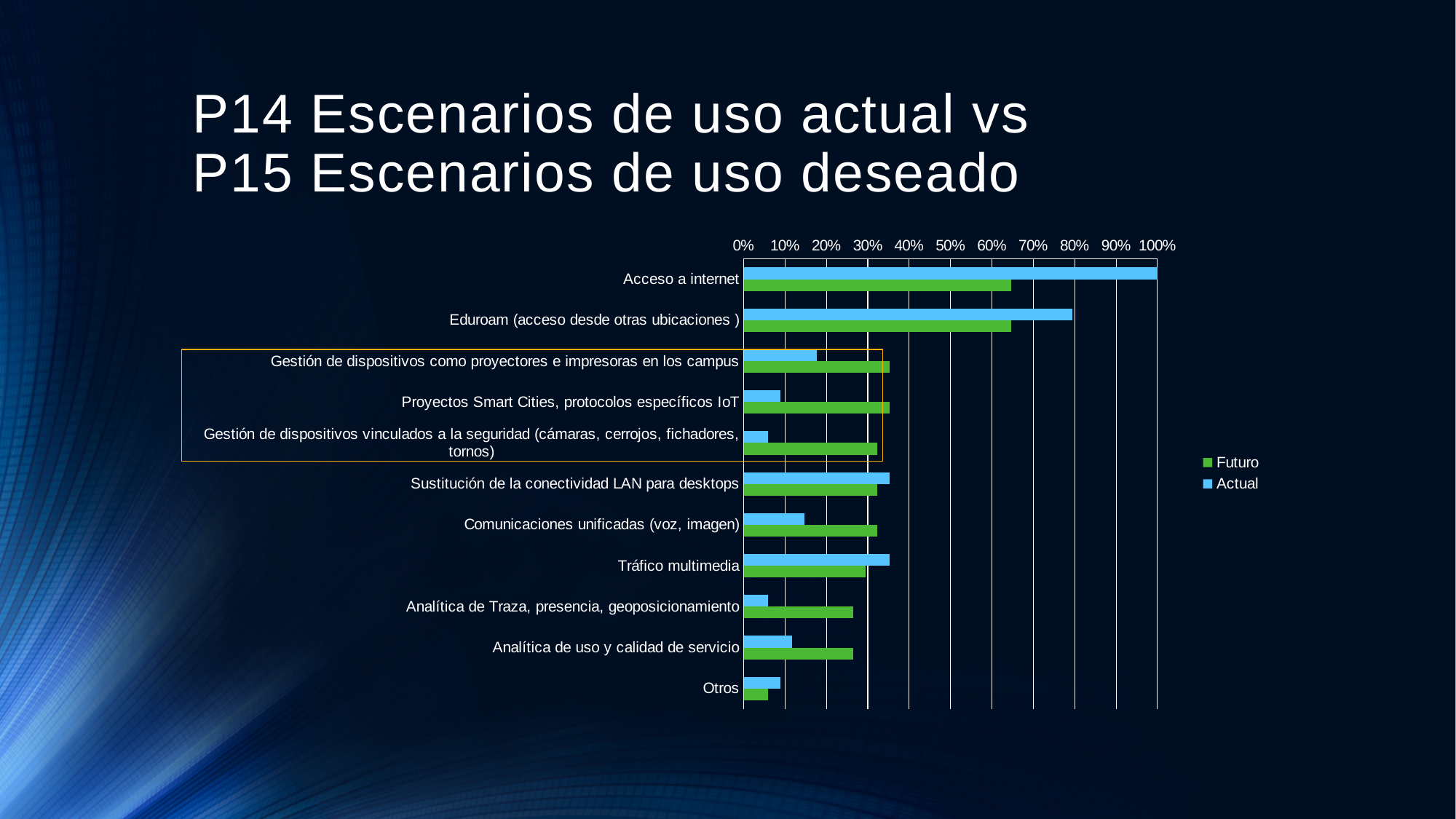

# P14 Escenarios de uso actual vs P15 Escenarios de uso deseado

### Chart

| Category | Actual | Futuro |
|---|---|---|
| Acceso a internet | 1.0 | 0.6470588235294118 |
| Eduroam (acceso desde otras ubicaciones ) | 0.7941176470588235 | 0.6470588235294118 |
| Gestión de dispositivos como proyectores e impresoras en los campus | 0.17647058823529413 | 0.35294117647058826 |
| Proyectos Smart Cities, protocolos específicos IoT | 0.08823529411764706 | 0.35294117647058826 |
| Gestión de dispositivos vinculados a la seguridad (cámaras, cerrojos, fichadores, tornos) | 0.058823529411764705 | 0.3235294117647059 |
| Sustitución de la conectividad LAN para desktops | 0.35294117647058826 | 0.3235294117647059 |
| Comunicaciones unificadas (voz, imagen) | 0.14705882352941177 | 0.3235294117647059 |
| Tráfico multimedia | 0.35294117647058826 | 0.29411764705882354 |
| Analítica de Traza, presencia, geoposicionamiento | 0.058823529411764705 | 0.2647058823529412 |
| Analítica de uso y calidad de servicio | 0.11764705882352941 | 0.2647058823529412 |
| Otros | 0.08823529411764706 | 0.058823529411764705 |